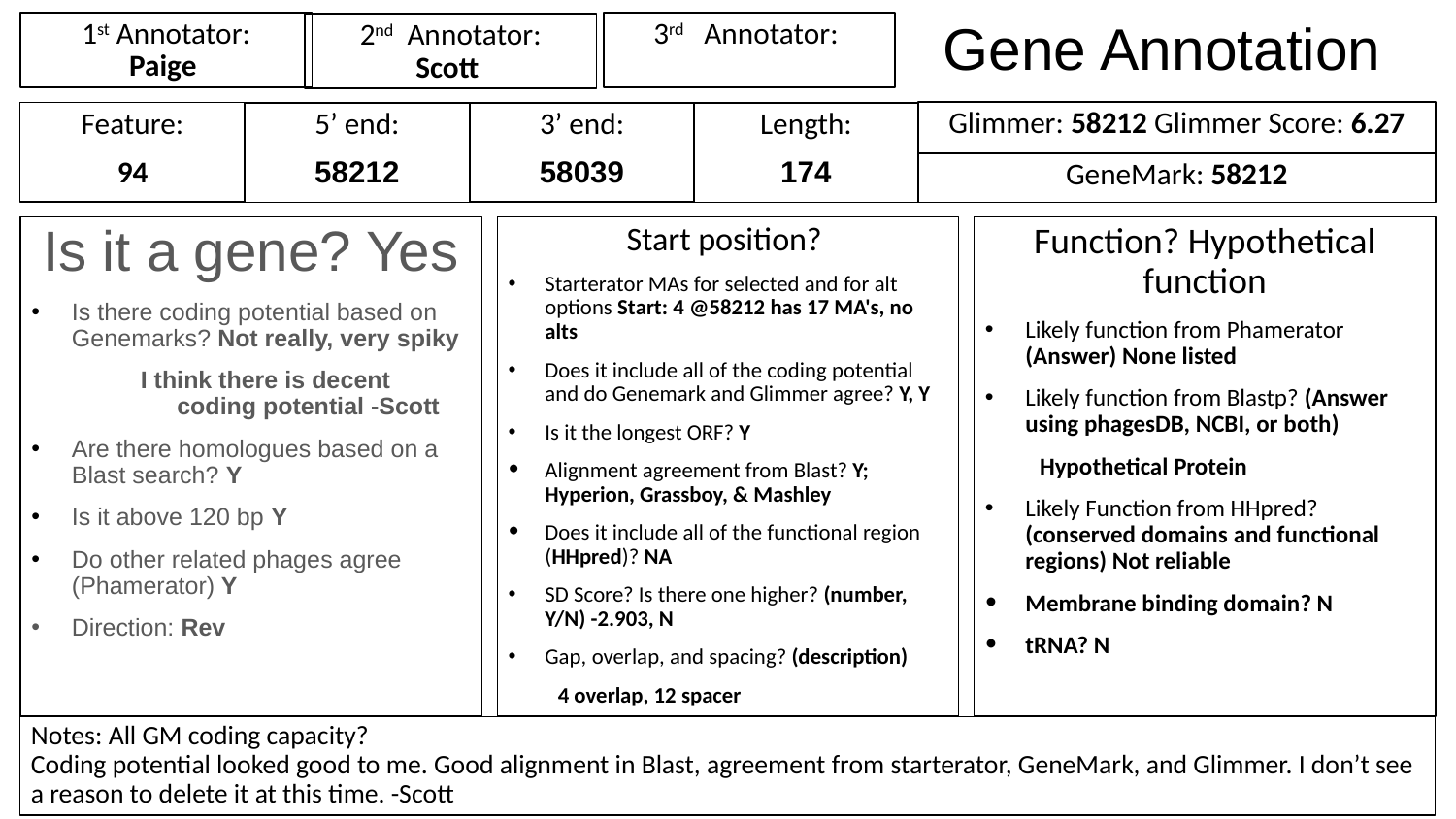

# Gene Annotation
1st Annotator:
Paige
3rd   Annotator:
2nd  Annotator:
Scott
Glimmer: 58212 Glimmer Score: 6.27
Feature:
94
3’ end:
58039
Length:
174
5’ end:
58212
GeneMark: 58212
Is it a gene? Yes
Is there coding potential based on Genemarks? Not really, very spiky
I think there is decent coding potential -Scott
Are there homologues based on a Blast search? Y
Is it above 120 bp Y
Do other related phages agree (Phamerator) Y
Direction: Rev
Start position?
Starterator MAs for selected and for alt options Start: 4 @58212 has 17 MA's, no alts
Does it include all of the coding potential and do Genemark and Glimmer agree? Y, Y
Is it the longest ORF? Y
Alignment agreement from Blast? Y; Hyperion, Grassboy, & Mashley
Does it include all of the functional region (HHpred)? NA
SD Score? Is there one higher? (number, Y/N) -2.903, N
Gap, overlap, and spacing? (description)
4 overlap, 12 spacer
Function? Hypothetical function
Likely function from Phamerator (Answer) None listed
Likely function from Blastp? (Answer using phagesDB, NCBI, or both)
Hypothetical Protein
Likely Function from HHpred? (conserved domains and functional regions) Not reliable
Membrane binding domain? N
tRNA? N

Notes: All GM coding capacity?
Coding potential looked good to me. Good alignment in Blast, agreement from starterator, GeneMark, and Glimmer. I don’t see a reason to delete it at this time. -Scott